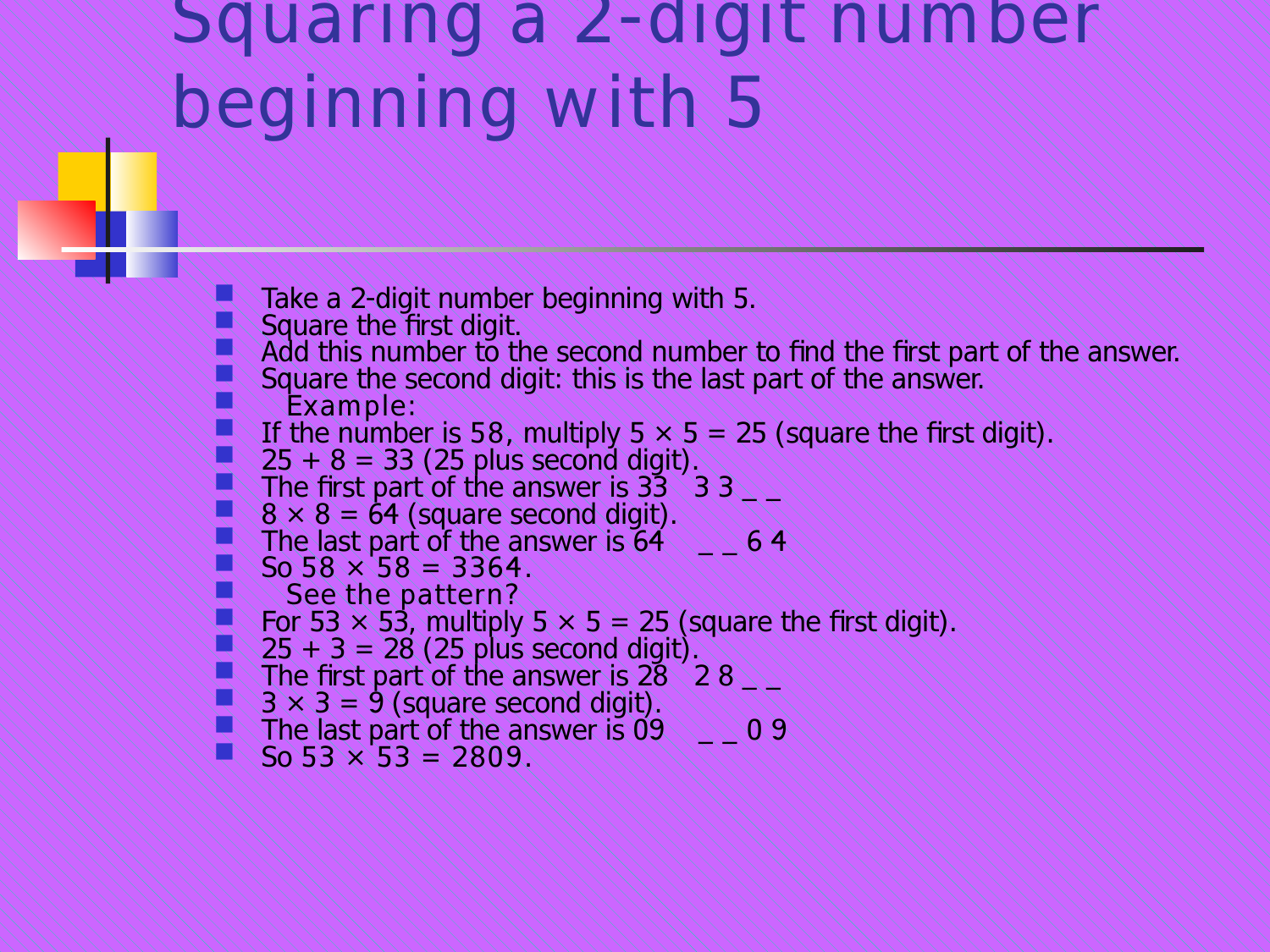

# Squaring a 2-digit number beginning with 5
Take a 2-digit number beginning with 5.
Square the first digit.
Add this number to the second number to find the first part of the answer.
Square the second digit: this is the last part of the answer.
   Example:
If the number is 58, multiply 5 × 5 = 25 (square the first digit).
25 + 8 = 33 (25 plus second digit).
The first part of the answer is 33   3 3 _ _
8 × 8 = 64 (square second digit).
The last part of the answer is 64    _ _ 6 4
So 58 × 58 = 3364.
   See the pattern?
For 53 × 53, multiply 5 × 5 = 25 (square the first digit).
25 + 3 = 28 (25 plus second digit).
The first part of the answer is 28   2 8 _ _
3 × 3 = 9 (square second digit).
The last part of the answer is 09    _ _ 0 9
So 53 × 53 = 2809.